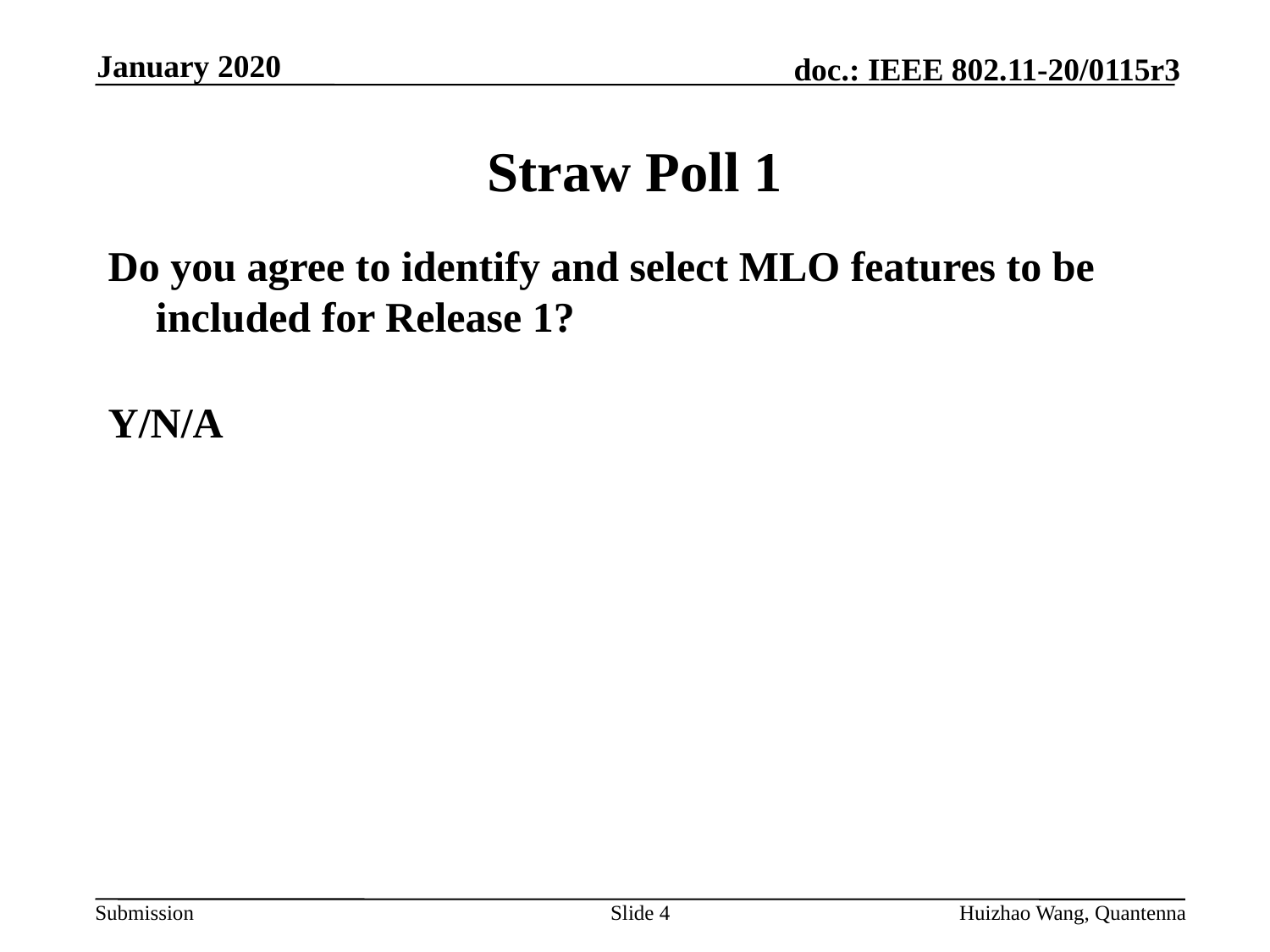

January 2020
# Straw Poll 1
Do you agree to identify and select MLO features to be included for Release 1?

Y/N/A

Slide 4
Huizhao Wang, Quantenna